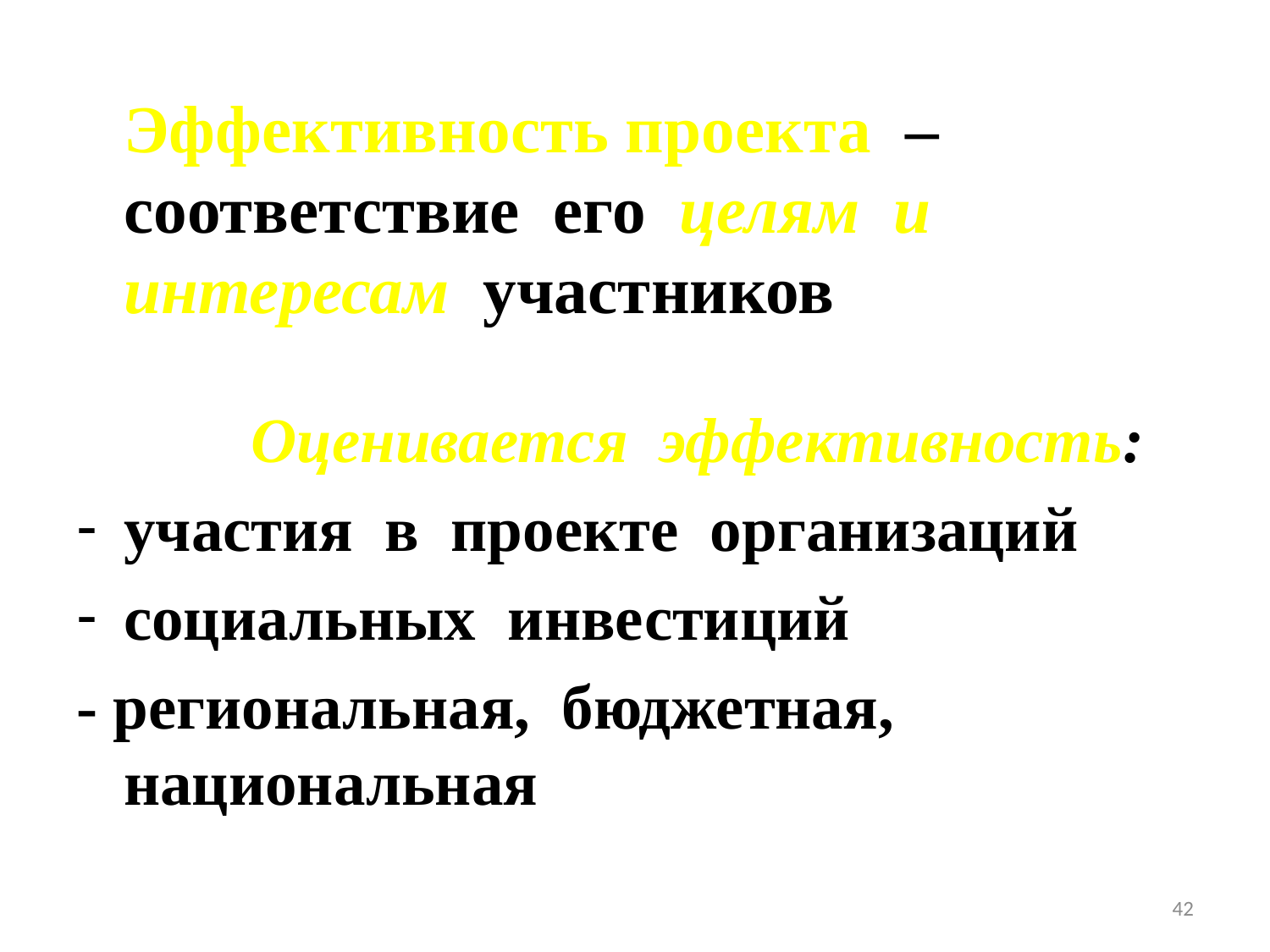

Эффективность проекта  –соответствие  его  целям  и интересам  участников

		Оценивается  эффективность:
участия  в  проекте  организаций
социальных  инвестиций
- региональная,  бюджетная, национальная
42